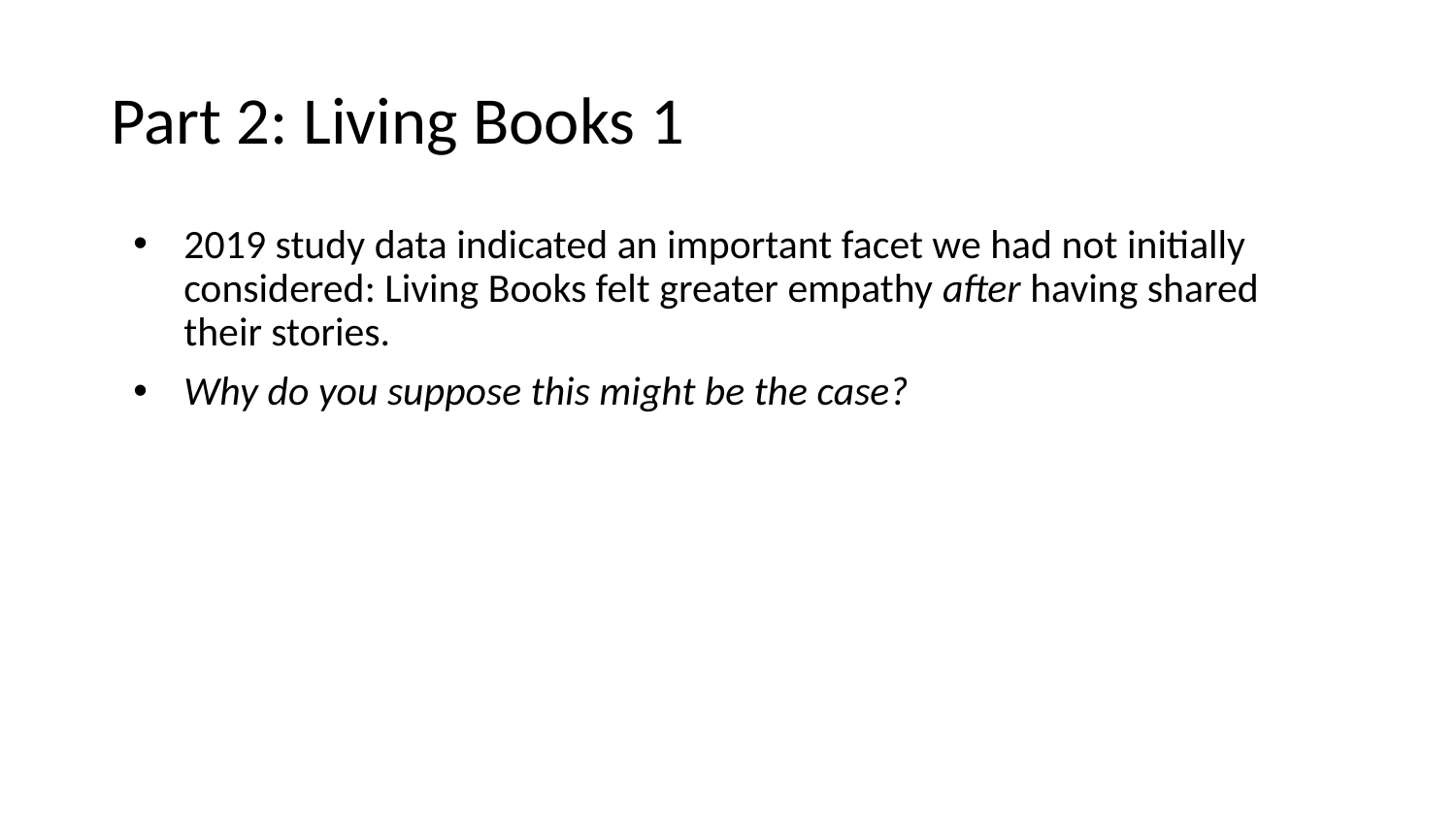

# Part 2: Living Books 1
2019 study data indicated an important facet we had not initially considered: Living Books felt greater empathy after having shared their stories.
Why do you suppose this might be the case?